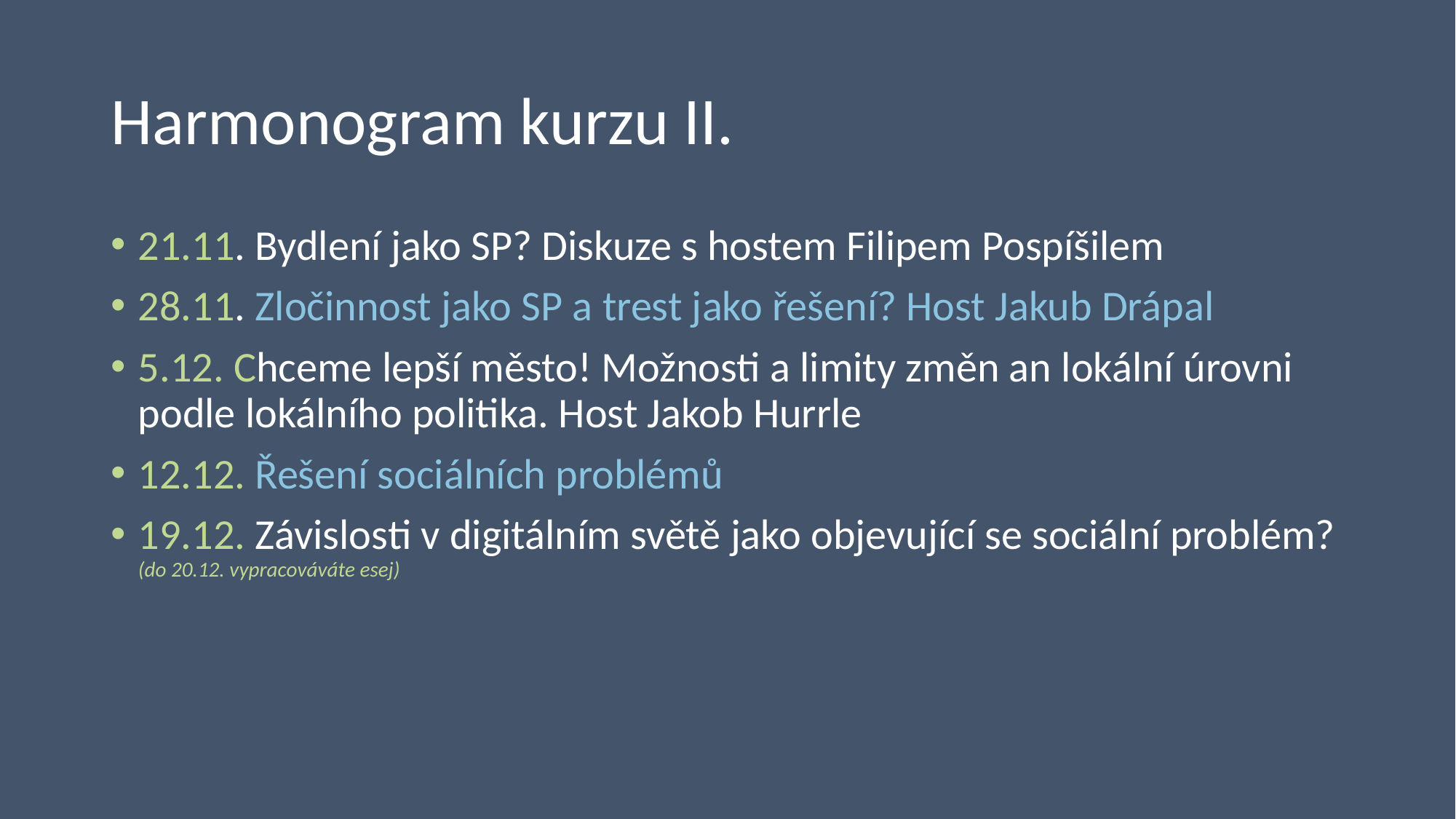

# Harmonogram kurzu II.
21.11. Bydlení jako SP? Diskuze s hostem Filipem Pospíšilem
28.11. Zločinnost jako SP a trest jako řešení? Host Jakub Drápal
5.12. Chceme lepší město! Možnosti a limity změn an lokální úrovni podle lokálního politika. Host Jakob Hurrle
12.12. Řešení sociálních problémů
19.12. Závislosti v digitálním světě jako objevující se sociální problém? (do 20.12. vypracováváte esej)